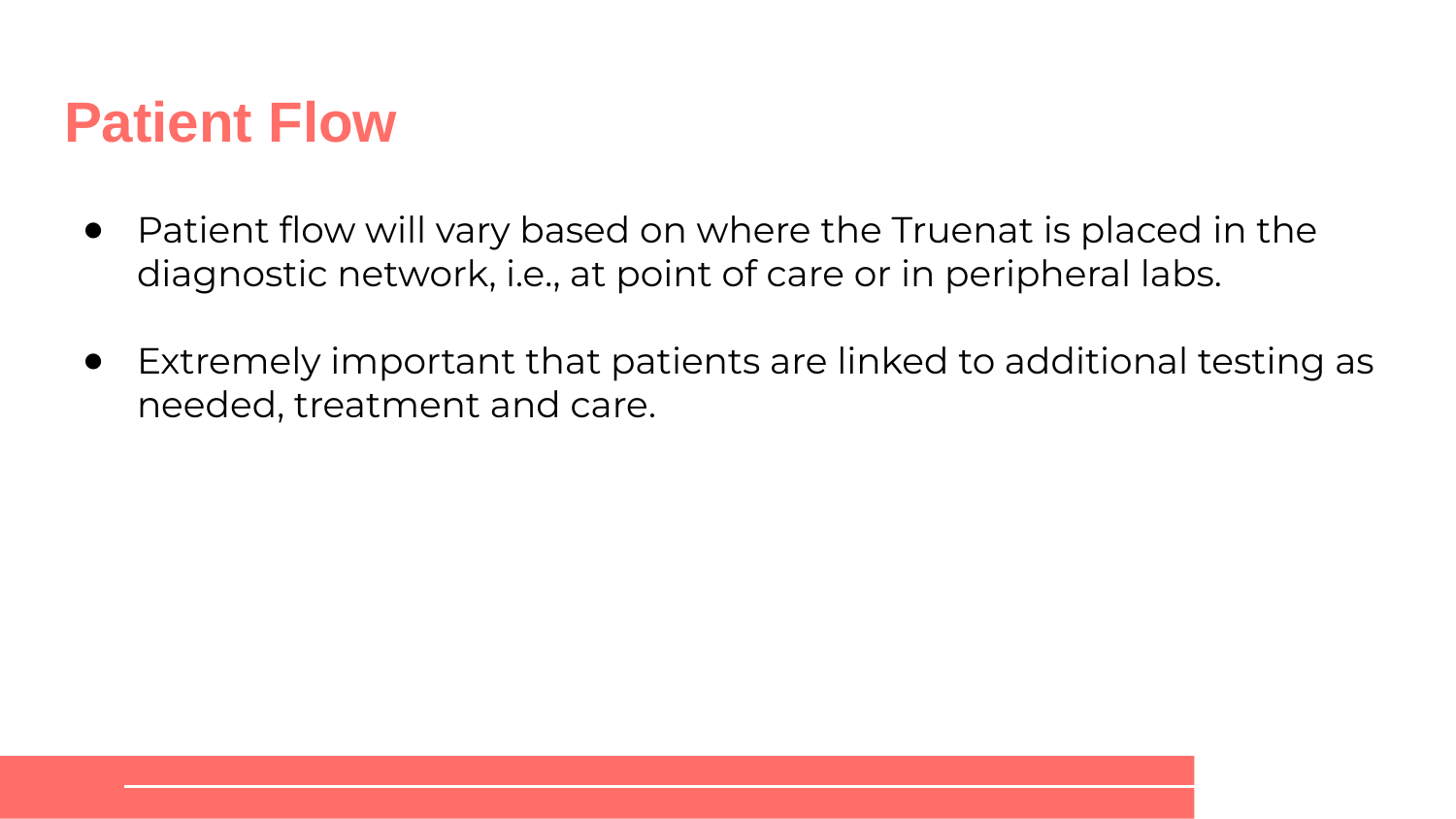

# Patient Flow
Patient flow will vary based on where the Truenat is placed in the diagnostic network, i.e., at point of care or in peripheral labs.

Extremely important that patients are linked to additional testing as needed, treatment and care.